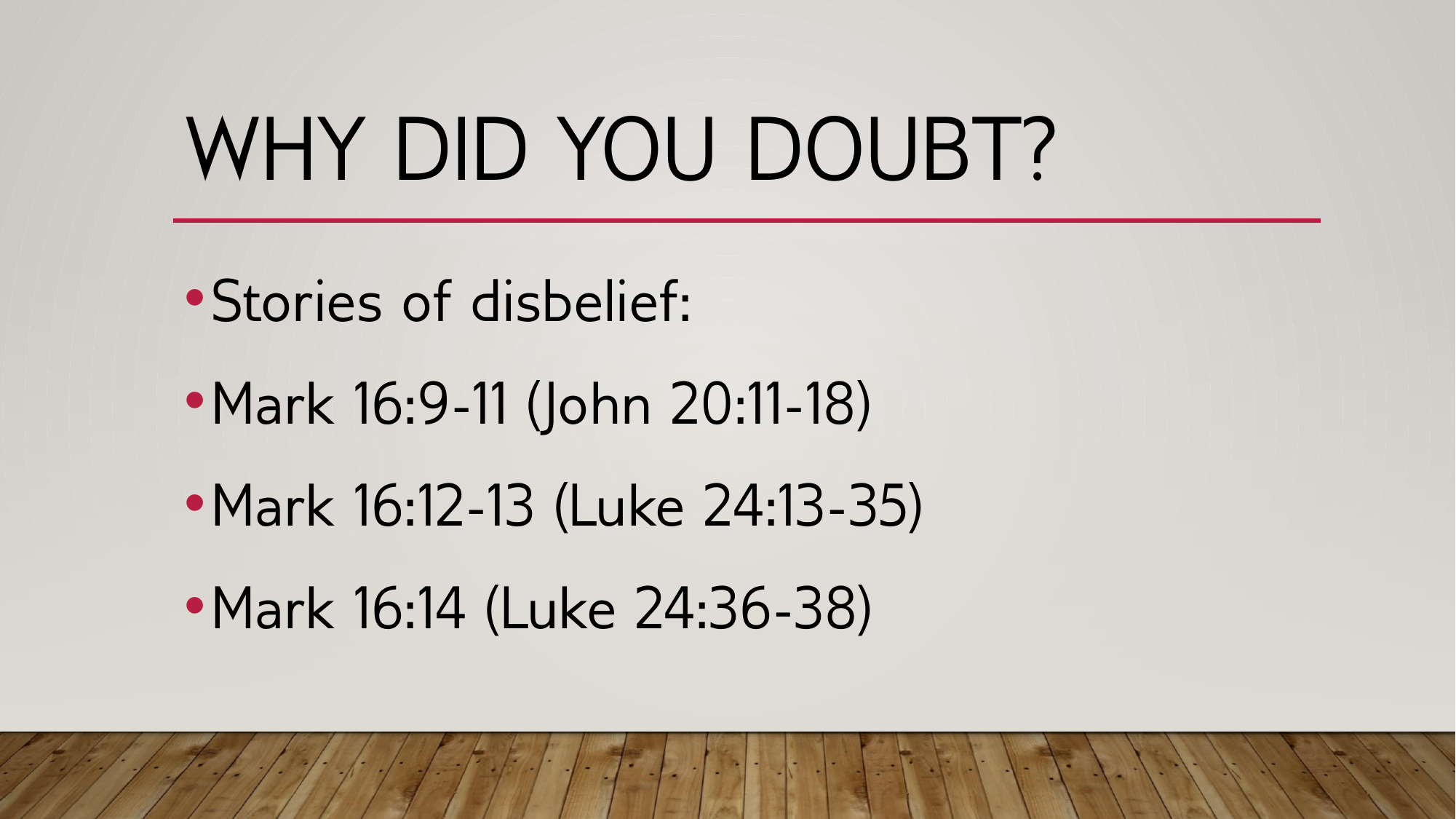

# WHY DID YOU DOUBT?
Stories of disbelief:
Mark 16:9-11 (John 20:11-18)
Mark 16:12-13 (Luke 24:13-35)
Mark 16:14 (Luke 24:36-38)